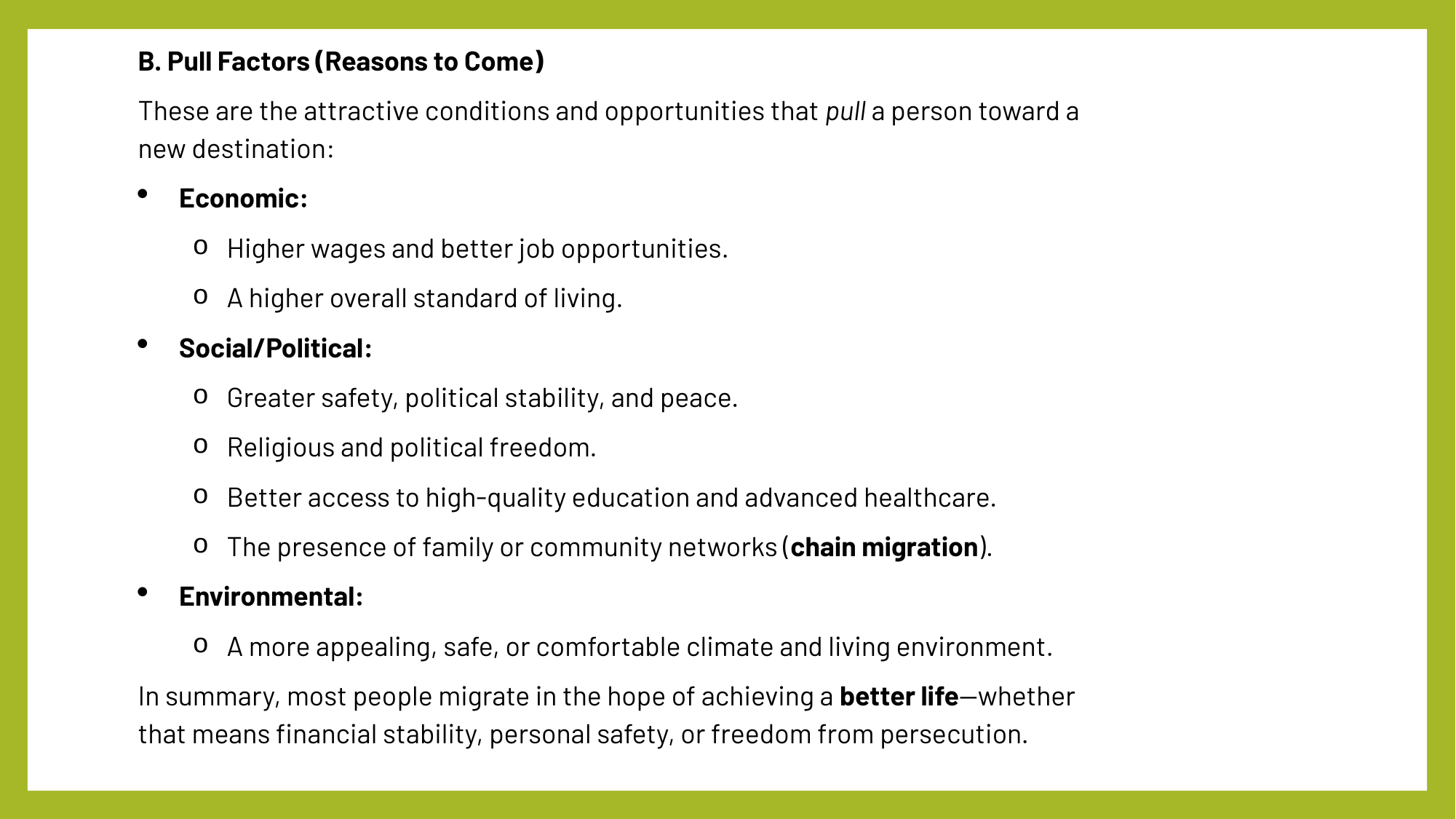

B. Pull Factors (Reasons to Come)
These are the attractive conditions and opportunities that pull a person toward a new destination:
Economic:
Higher wages and better job opportunities.
A higher overall standard of living.
Social/Political:
Greater safety, political stability, and peace.
Religious and political freedom.
Better access to high-quality education and advanced healthcare.
The presence of family or community networks (chain migration).
Environmental:
A more appealing, safe, or comfortable climate and living environment.
In summary, most people migrate in the hope of achieving a better life—whether that means financial stability, personal safety, or freedom from persecution.